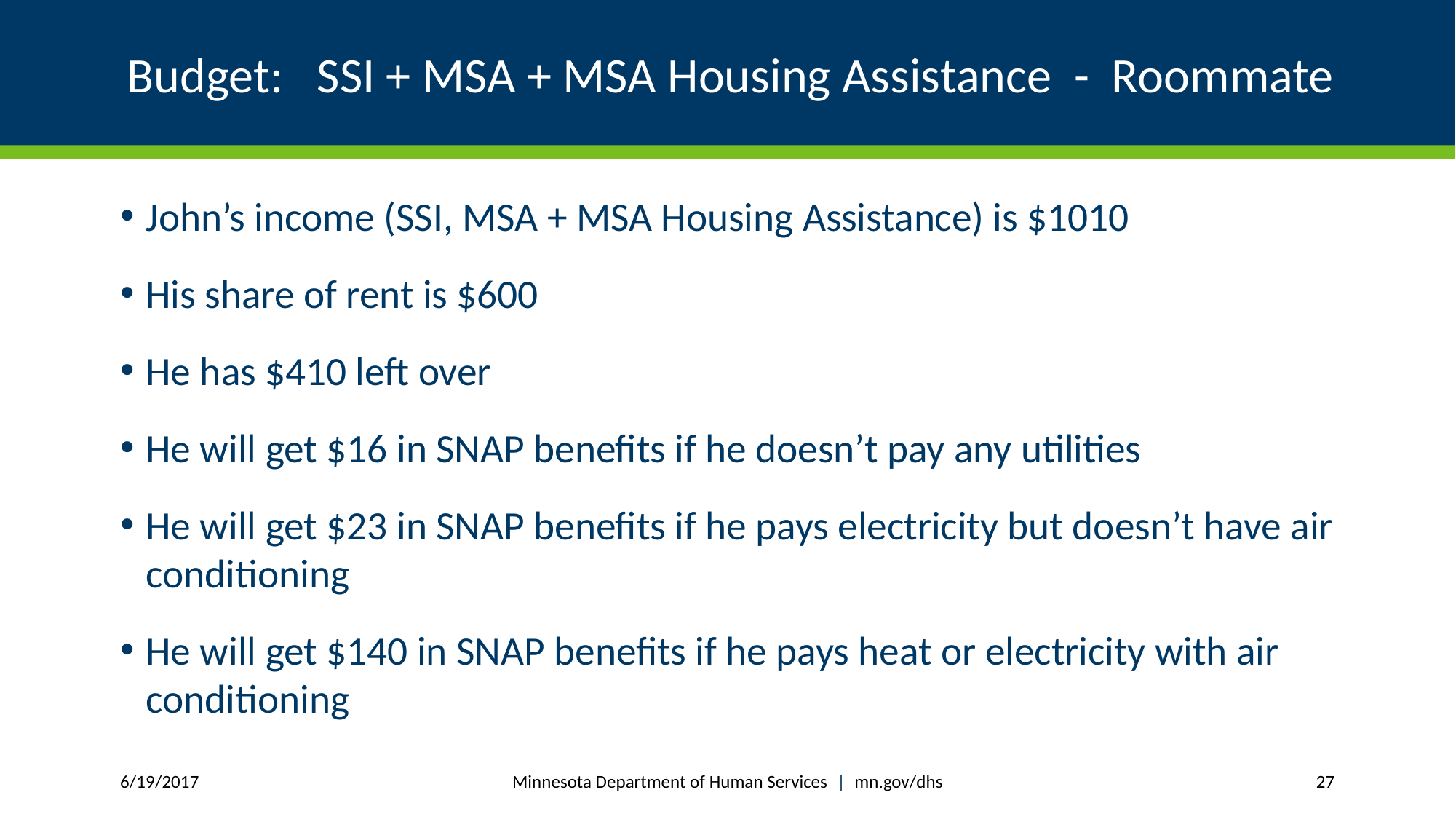

# Budget:   SSI + MSA + MSA Housing Assistance  -  Roommate
John’s income (SSI, MSA + MSA Housing Assistance) is $1010
His share of rent is $600
He has $410 left over
He will get $16 in SNAP benefits if he doesn’t pay any utilities
He will get $23 in SNAP benefits if he pays electricity but doesn’t have air conditioning
He will get $140 in SNAP benefits if he pays heat or electricity with air conditioning
Minnesota Department of Human Services | mn.gov/dhs
6/19/2017
27